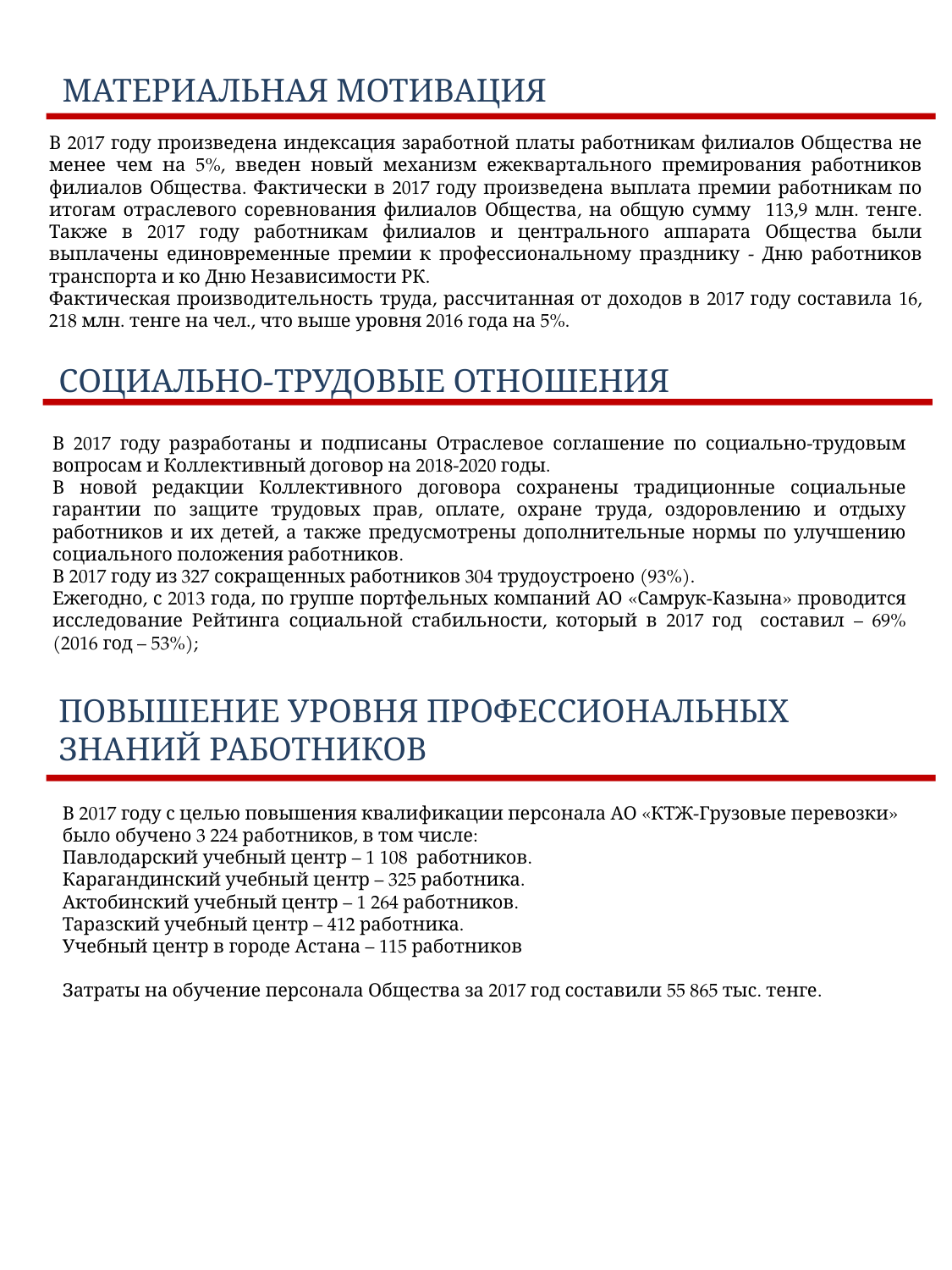

МАТЕРИАЛЬНАЯ МОТИВАЦИЯ

В 2017 году произведена индексация заработной платы работникам филиалов Общества не менее чем на 5%, введен новый механизм ежеквартального премирования работников филиалов Общества. Фактически в 2017 году произведена выплата премии работникам по итогам отраслевого соревнования филиалов Общества, на общую сумму  113,9 млн. тенге. Также в 2017 году работникам филиалов и центрального аппарата Общества были выплачены единовременные премии к профессиональному празднику - Дню работников транспорта и ко Дню Независимости РК.
Фактическая производительность труда, рассчитанная от доходов в 2017 году составила 16, 218 млн. тенге на чел., что выше уровня 2016 года на 5%.
СОЦИАЛЬНО-ТРУДОВЫЕ ОТНОШЕНИЯ

В 2017 году разработаны и подписаны Отраслевое соглашение по социально-трудовым вопросам и Коллективный договор на 2018-2020 годы.
В новой редакции Коллективного договора сохранены традиционные социальные гарантии по защите трудовых прав, оплате, охране труда, оздоровлению и отдыху работников и их детей, а также предусмотрены дополнительные нормы по улучшению социального положения работников.
В 2017 году из 327 сокращенных работников 304 трудоустроено (93%).
Ежегодно, с 2013 года, по группе портфельных компаний АО «Самрук-Казына» проводится исследование Рейтинга социальной стабильности, который в 2017 год  составил – 69% (2016 год – 53%);
ПОВЫШЕНИЕ УРОВНЯ ПРОФЕССИОНАЛЬНЫХ ЗНАНИЙ РАБОТНИКОВ

В 2017 году с целью повышения квалификации персонала АО «КТЖ-Грузовые перевозки» было обучено 3 224 работников, в том числе:
Павлодарский учебный центр – 1 108  работников.
Карагандинский учебный центр – 325 работника.
Актобинский учебный центр – 1 264 работников.
Таразский учебный центр – 412 работника.
Учебный центр в городе Астана – 115 работников

Затраты на обучение персонала Общества за 2017 год составили 55 865 тыс. тенге.